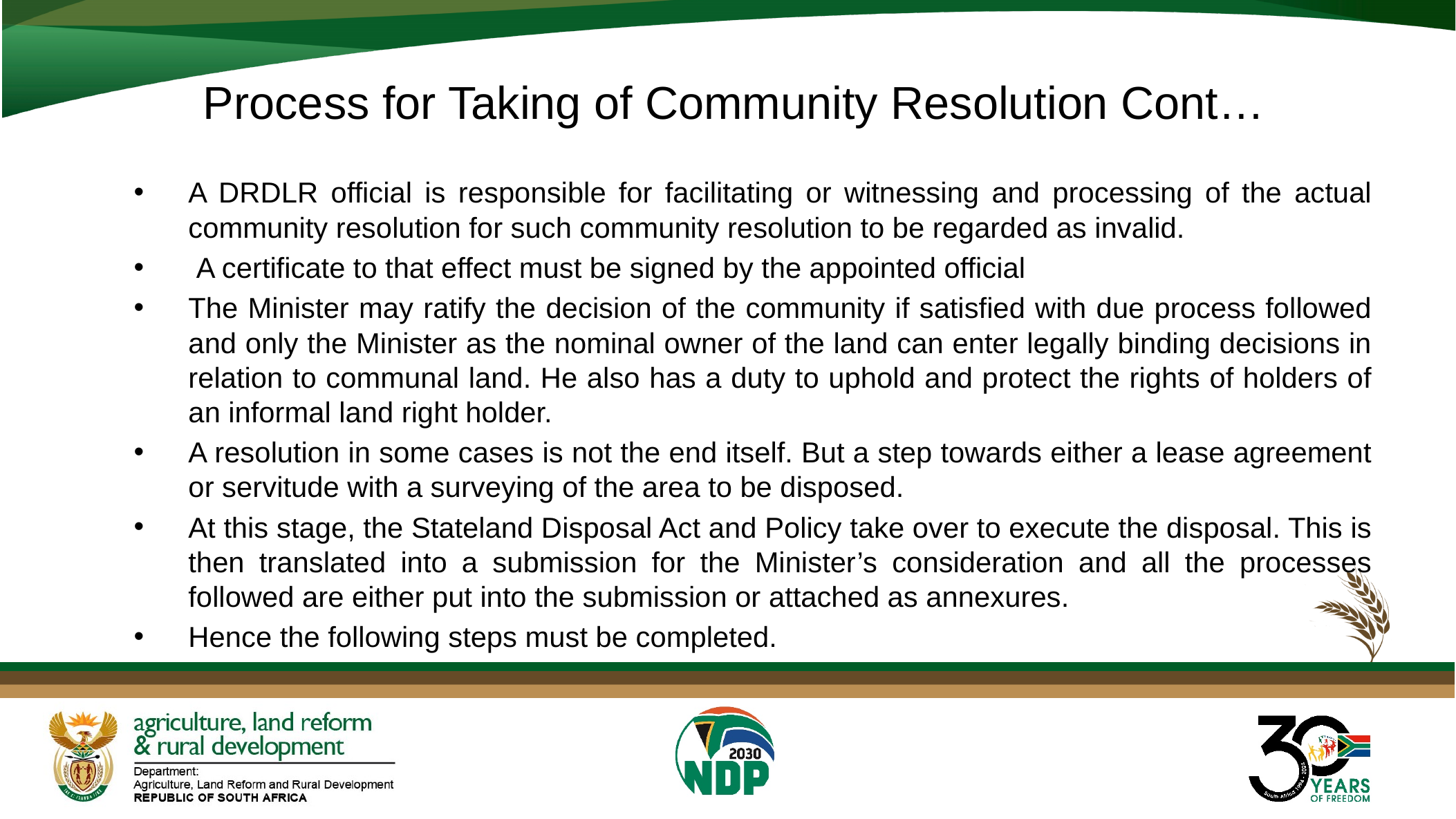

# Process for Taking of Community Resolution Cont…
A DRDLR official is responsible for facilitating or witnessing and processing of the actual community resolution for such community resolution to be regarded as invalid.
 A certificate to that effect must be signed by the appointed official
The Minister may ratify the decision of the community if satisfied with due process followed and only the Minister as the nominal owner of the land can enter legally binding decisions in relation to communal land. He also has a duty to uphold and protect the rights of holders of an informal land right holder.
A resolution in some cases is not the end itself. But a step towards either a lease agreement or servitude with a surveying of the area to be disposed.
At this stage, the Stateland Disposal Act and Policy take over to execute the disposal. This is then translated into a submission for the Minister’s consideration and all the processes followed are either put into the submission or attached as annexures.
Hence the following steps must be completed.